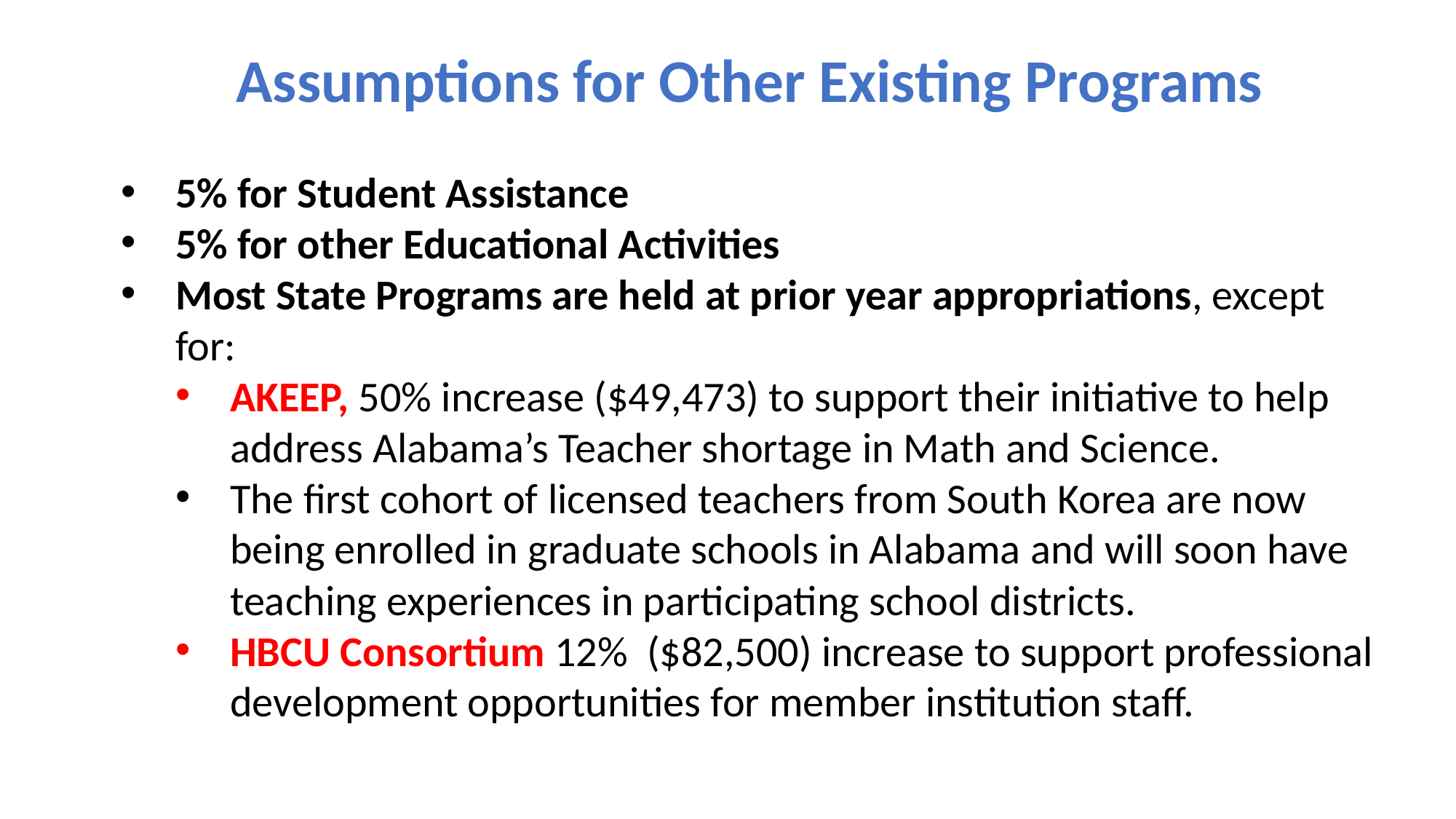

Assumptions for Other Existing Programs

5% for Student Assistance
5% for other Educational Activities
Most State Programs are held at prior year appropriations, except for:
AKEEP, 50% increase ($49,473) to support their initiative to help address Alabama’s Teacher shortage in Math and Science.
The first cohort of licensed teachers from South Korea are now being enrolled in graduate schools in Alabama and will soon have teaching experiences in participating school districts.
HBCU Consortium 12%  ($82,500) increase to support professional development opportunities for member institution staff.